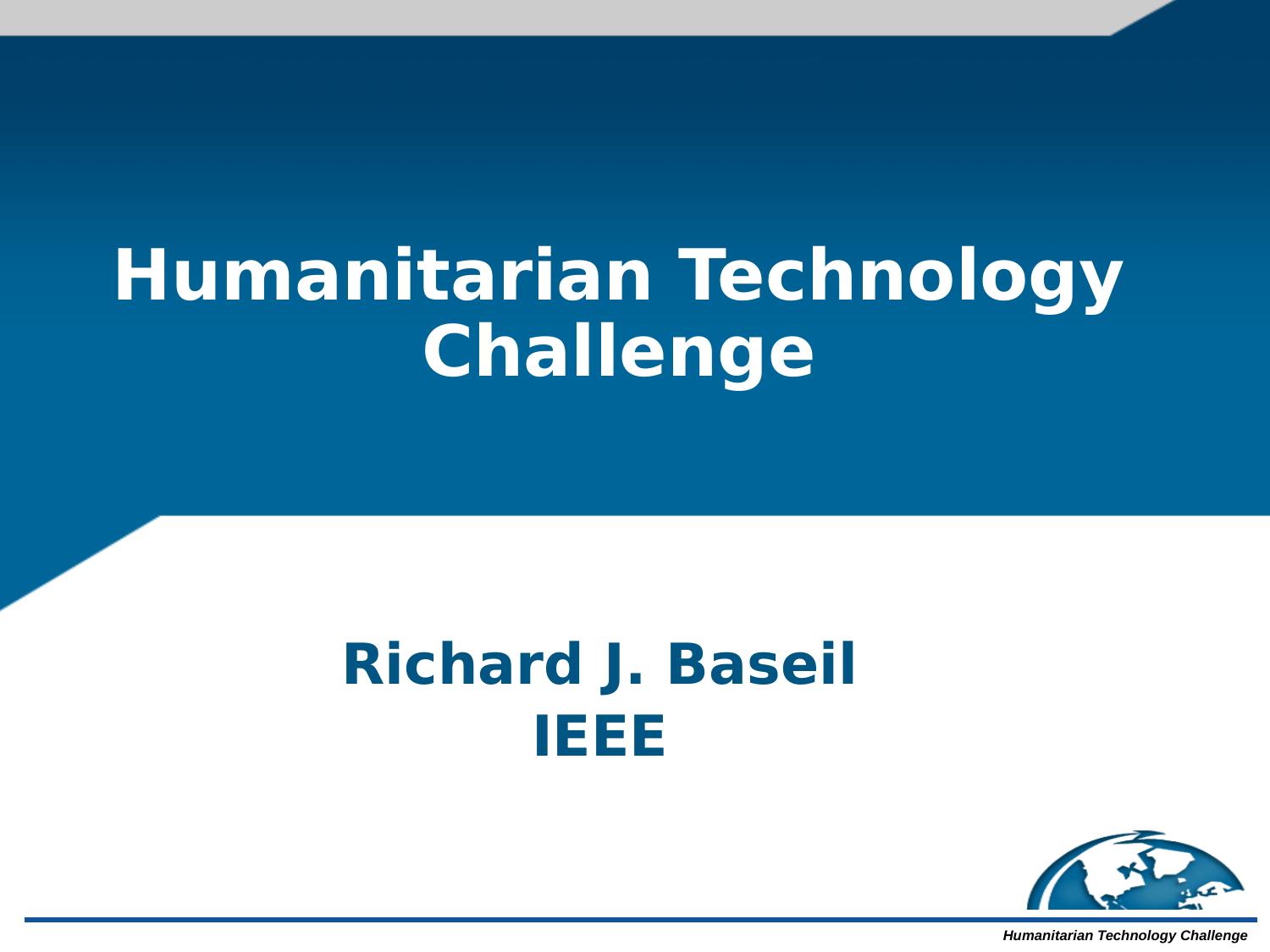

# Humanitarian Technology Challenge

Richard J. Baseil
IEEE